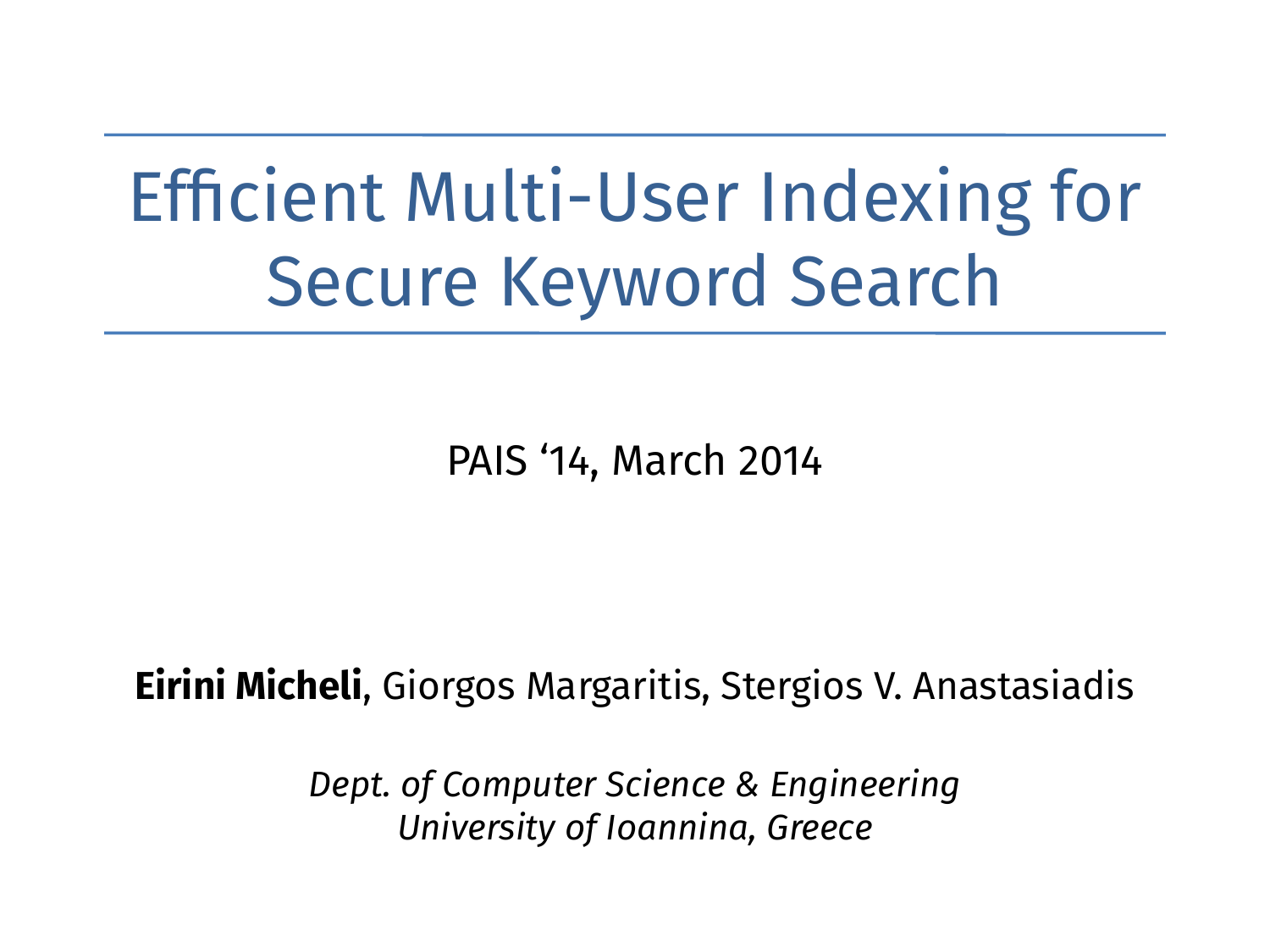

# Efficient Multi-User Indexing for Secure Keyword Search
PAIS ‘14, March 2014
Eirini Micheli, Giorgos Margaritis, Stergios V. Anastasiadis
Dept. of Computer Science & Engineering
University of Ioannina, Greece